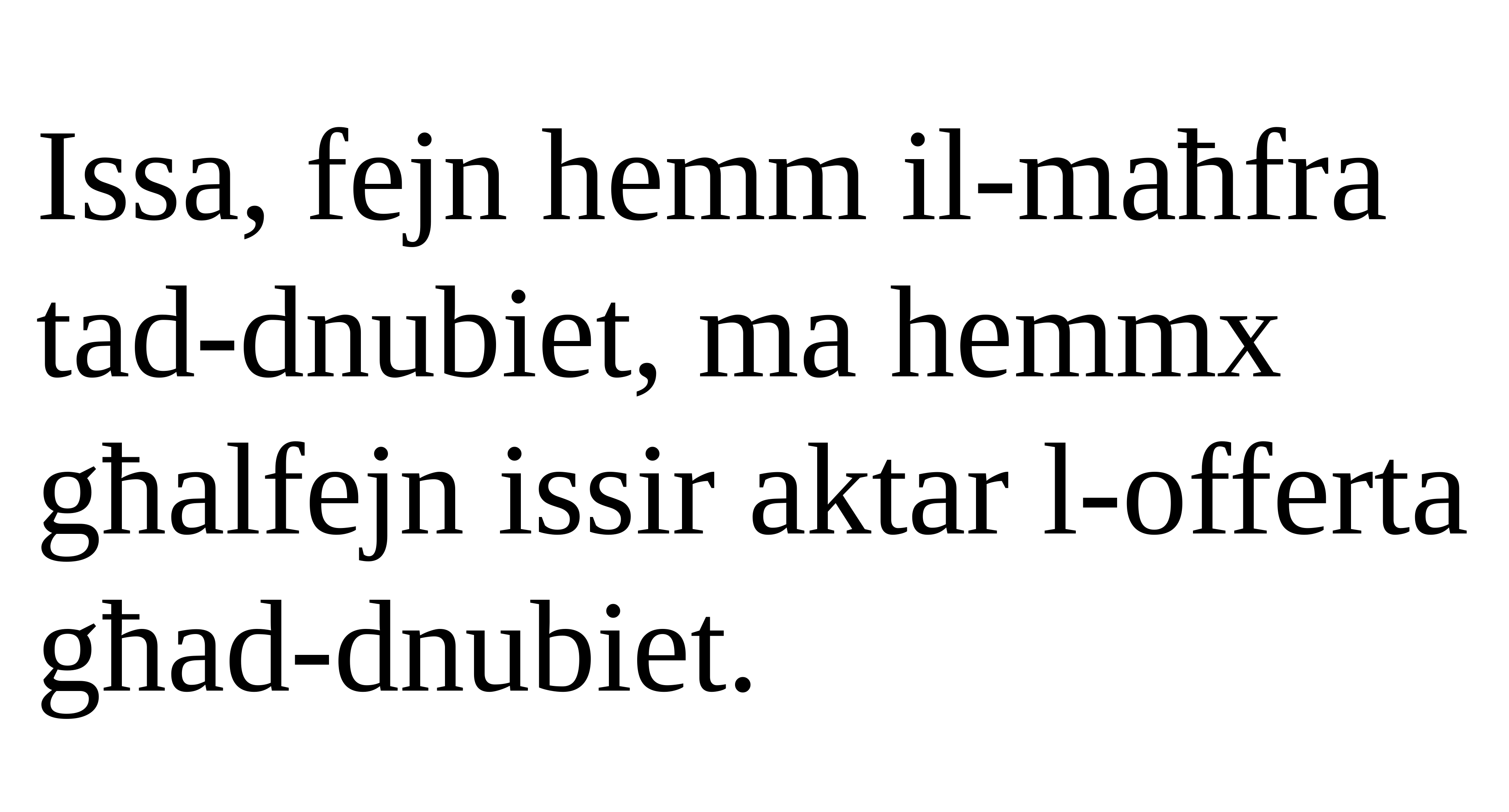

Issa, fejn hemm il-maħfra tad-dnubiet, ma hemmx għalfejn issir aktar l-offerta għad-dnubiet.